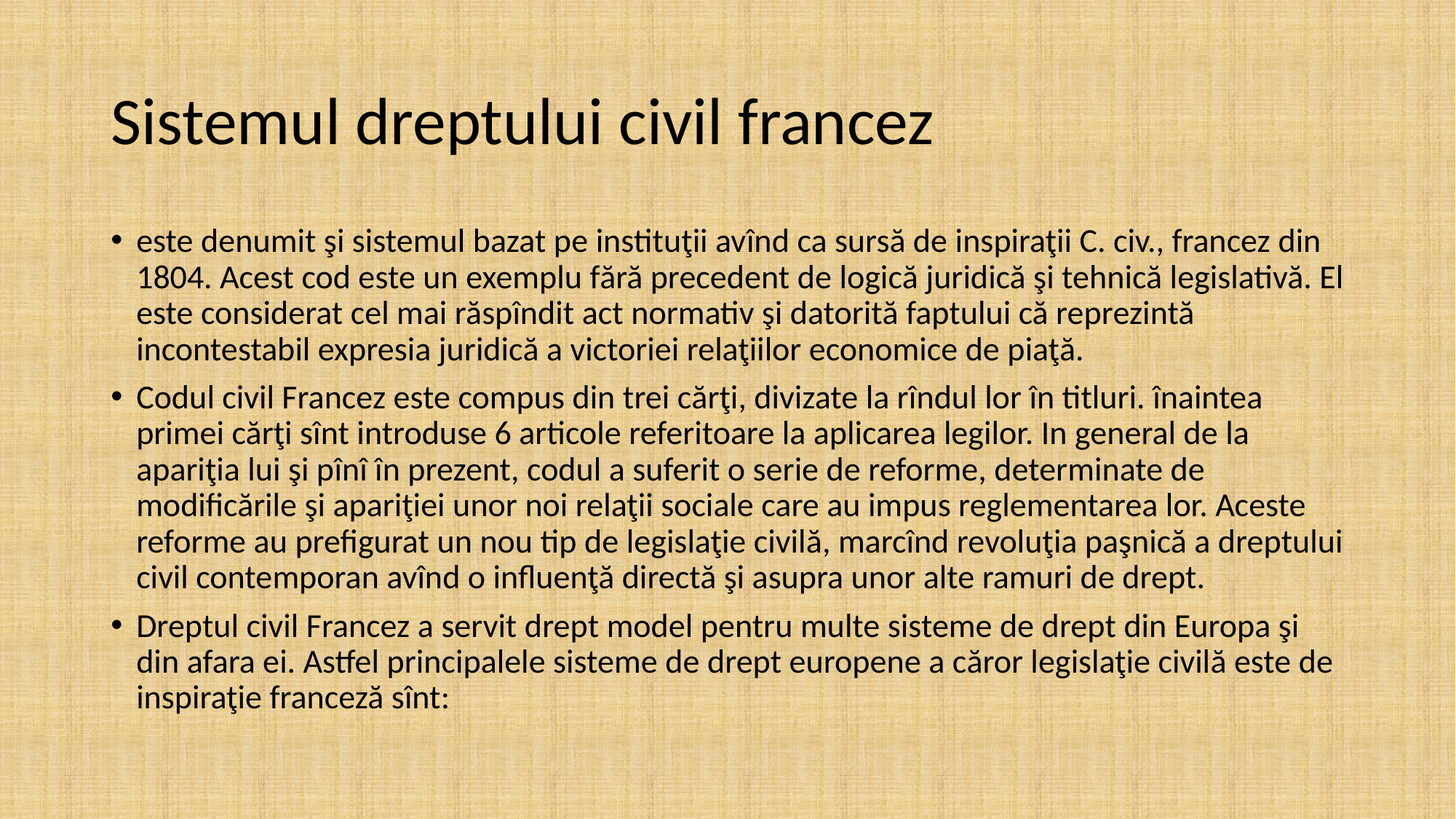

# Sistemul dreptului civil francez
este denumit şi sistemul bazat pe instituţii avînd ca sursă de inspiraţii C. civ., francez din 1804. Acest cod este un exemplu fără precedent de logică juridică şi tehnică legislativă. El este considerat cel mai răspîndit act normativ şi datorită faptului că reprezintă incontestabil expresia juridică a victoriei relaţiilor economice de piaţă.
Codul civil Francez este compus din trei cărţi, divizate la rîndul lor în titluri. înaintea primei cărţi sînt introduse 6 articole referitoare la aplicarea legilor. In general de la apariţia lui şi pînî în prezent, codul a suferit o serie de reforme, determinate de modificările şi apariţiei unor noi relaţii sociale care au impus reglementarea lor. Aceste reforme au prefigurat un nou tip de legislaţie civilă, marcînd revoluţia paşnică a dreptului civil contemporan avînd o influenţă directă şi asupra unor alte ramuri de drept.
Dreptul civil Francez a servit drept model pentru multe sisteme de drept din Europa şi din afara ei. Astfel principalele sisteme de drept europene a căror legislaţie civilă este de inspiraţie franceză sînt: